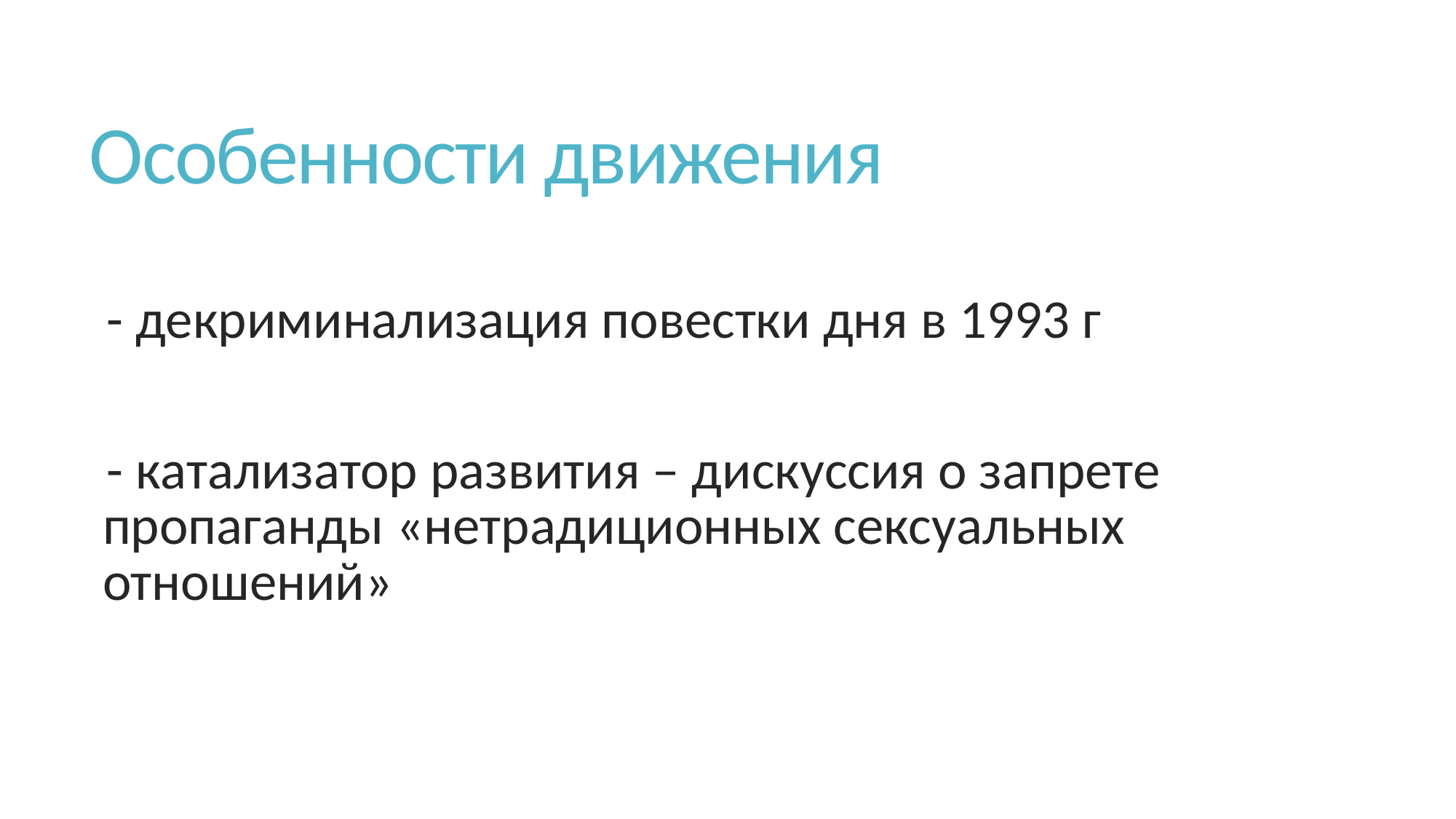

# Особенности движения
- декриминализация повестки дня в 1993 г

- катализатор развития – дискуссия о запрете пропаганды «нетрадиционных сексуальных отношений»